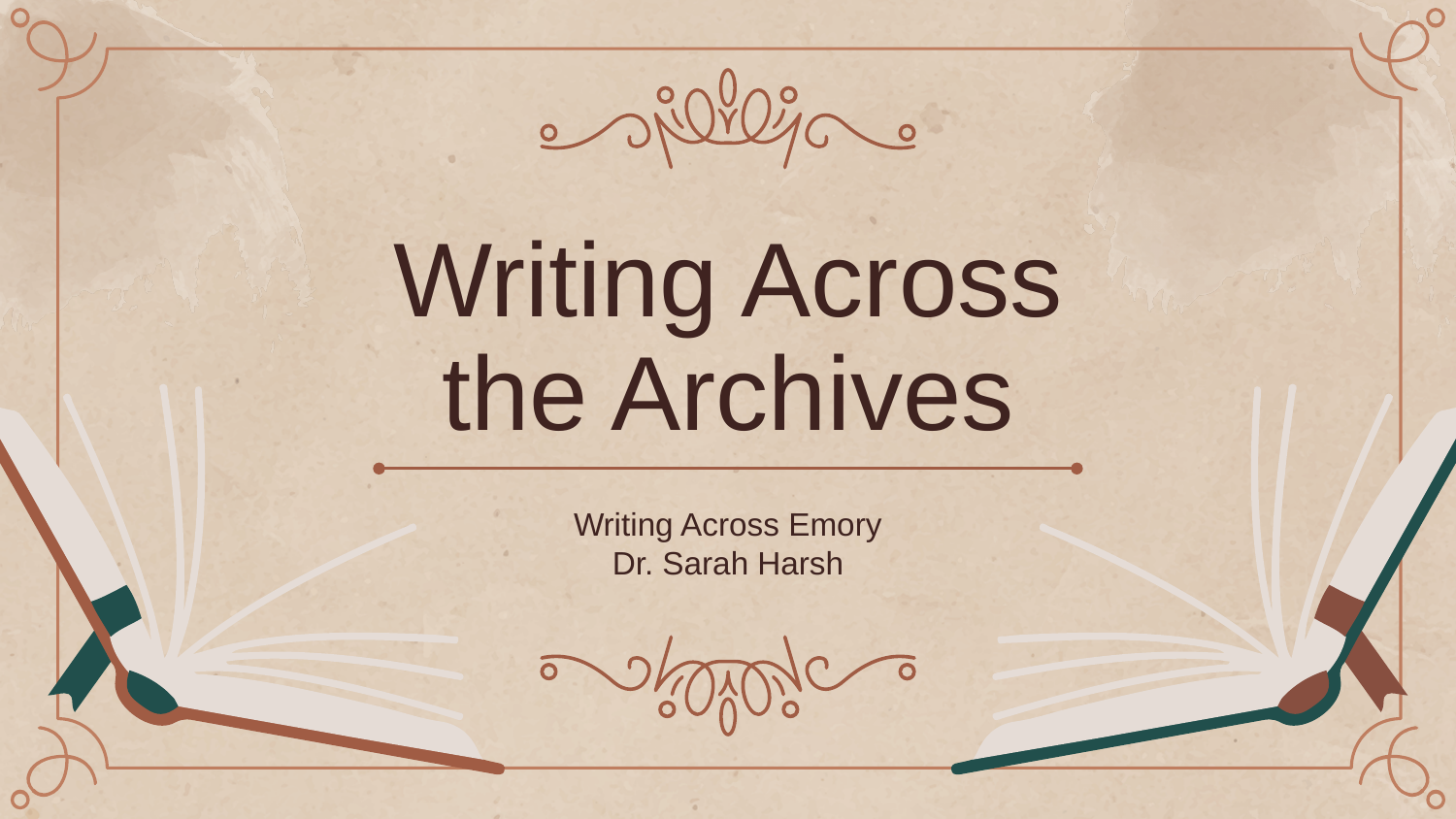

# Writing Across the Archives

Writing Across Emory
Dr. Sarah Harsh